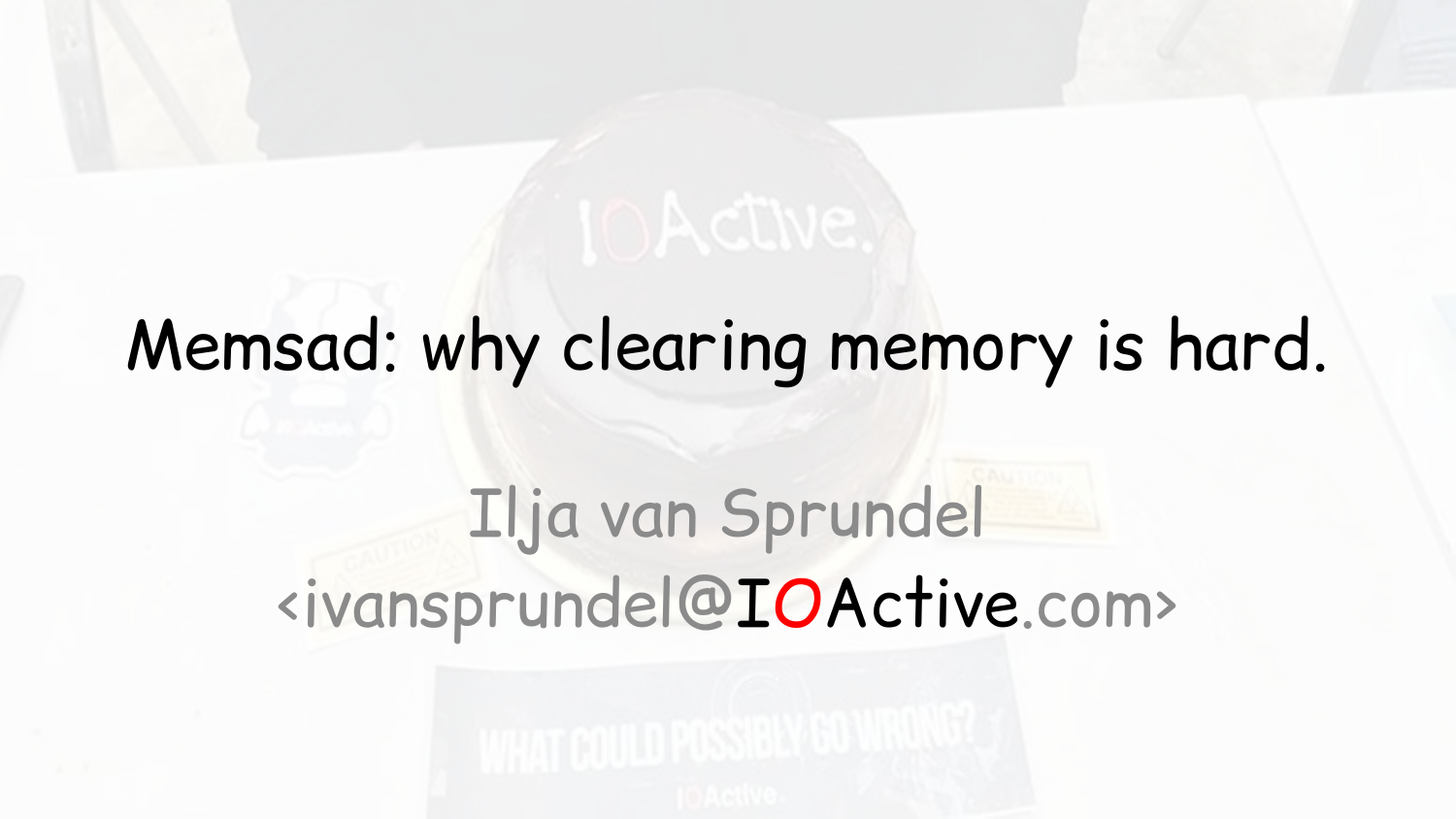

# Memsad: why clearing memory is hard.
Ilja van Sprundel
<ivansprundel@IOActive.com>